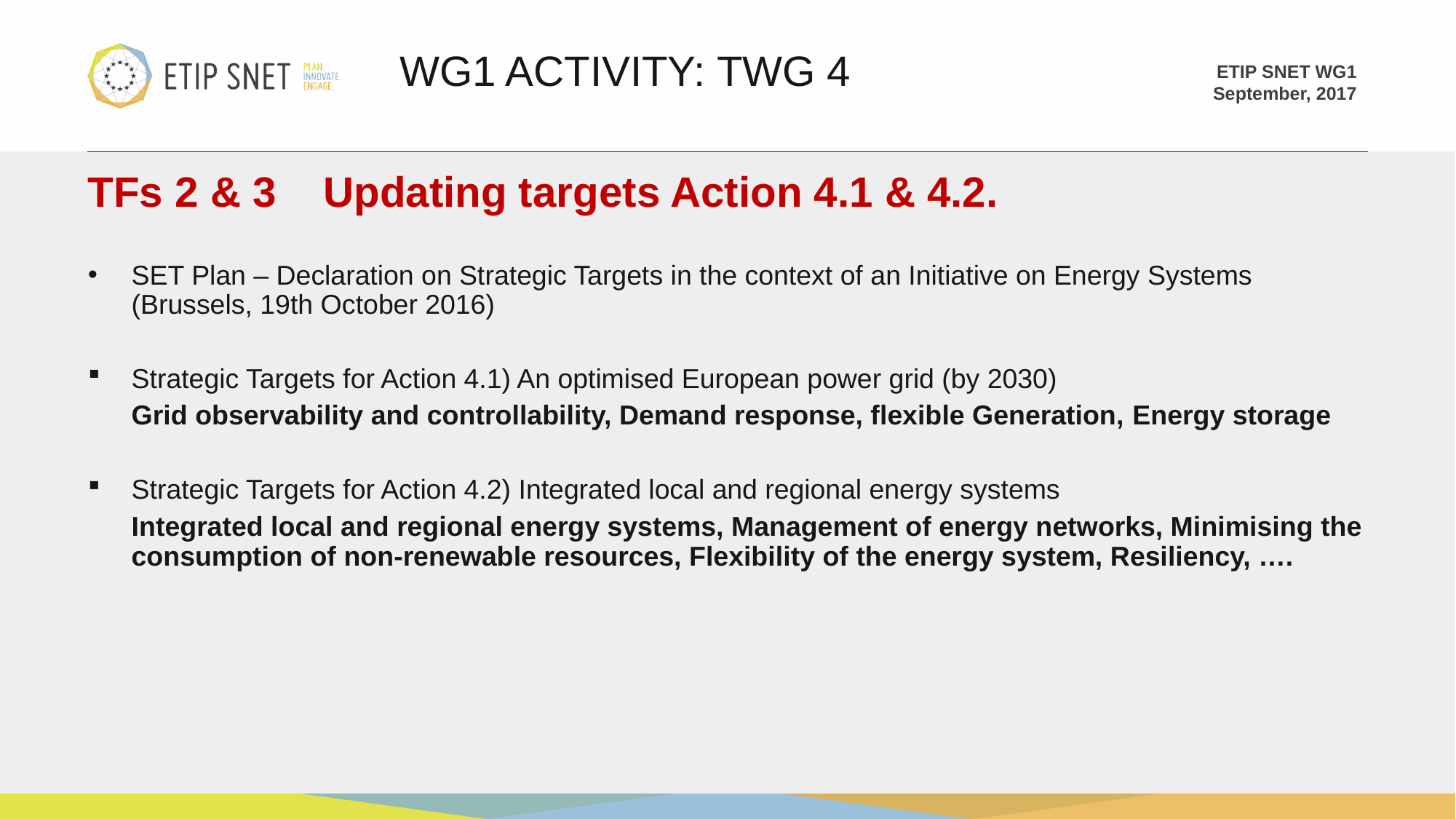

WG1 ACTIVITY: TWG 4
TFs 2 & 3    Updating targets Action 4.1 & 4.2.

SET Plan – Declaration on Strategic Targets in the context of an Initiative on Energy Systems (Brussels, 19th October 2016)

Strategic Targets for Action 4.1) An optimised European power grid (by 2030)
Grid observability and controllability, Demand response, flexible Generation, Energy storage

Strategic Targets for Action 4.2) Integrated local and regional energy systems
Integrated local and regional energy systems, Management of energy networks, Minimising the consumption of non-renewable resources, Flexibility of the energy system, Resiliency, ….